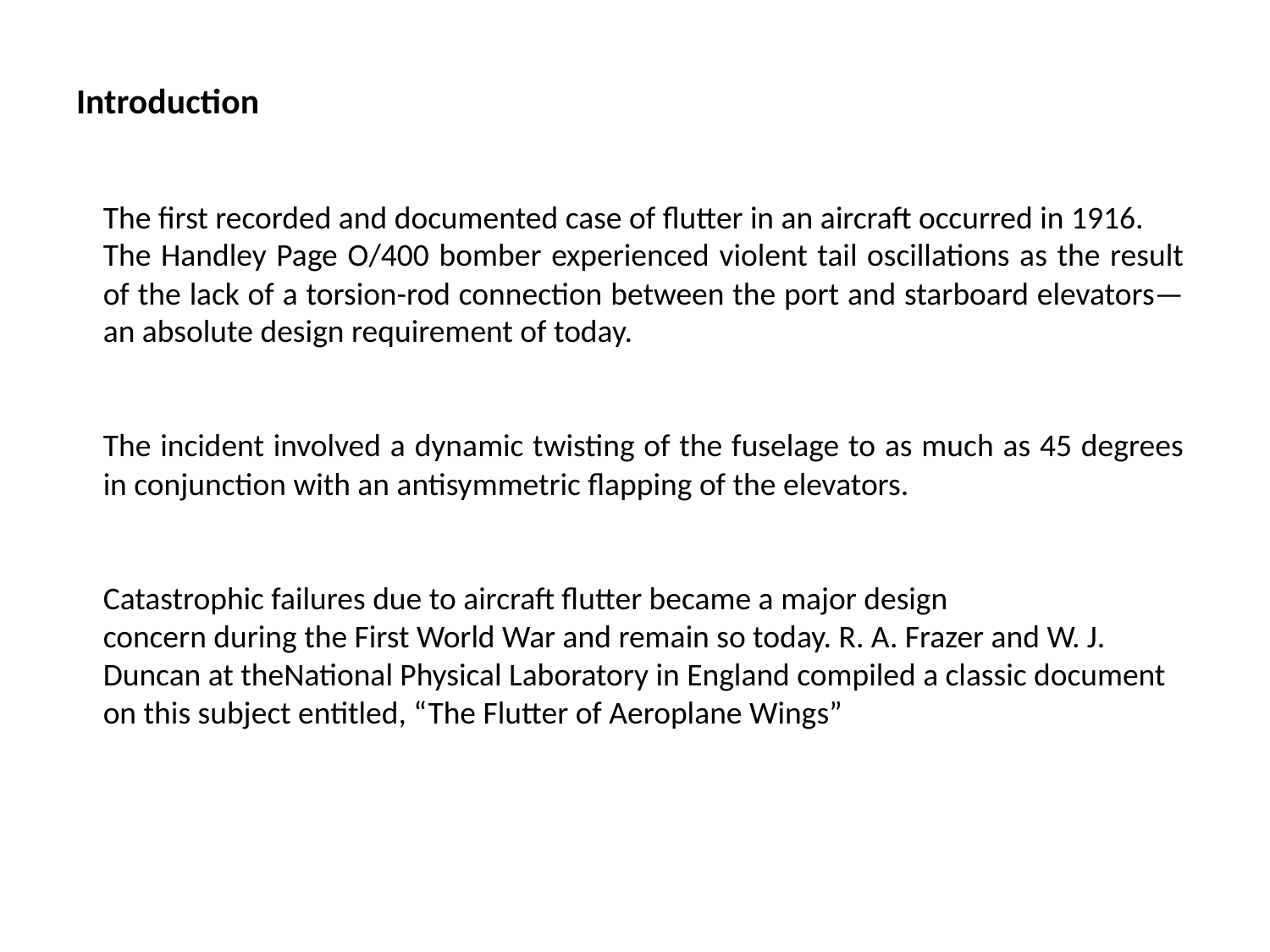

# Introduction
The first recorded and documented case of flutter in an aircraft occurred in 1916.
The Handley Page O/400 bomber experienced violent tail oscillations as the result of the lack of a torsion-rod connection between the port and starboard elevators—an absolute design requirement of today.

The incident involved a dynamic twisting of the fuselage to as much as 45 degrees in conjunction with an antisymmetric flapping of the elevators.

Catastrophic failures due to aircraft flutter became a major design
concern during the First World War and remain so today. R. A. Frazer and W. J.
Duncan at theNational Physical Laboratory in England compiled a classic document
on this subject entitled, “The Flutter of Aeroplane Wings”